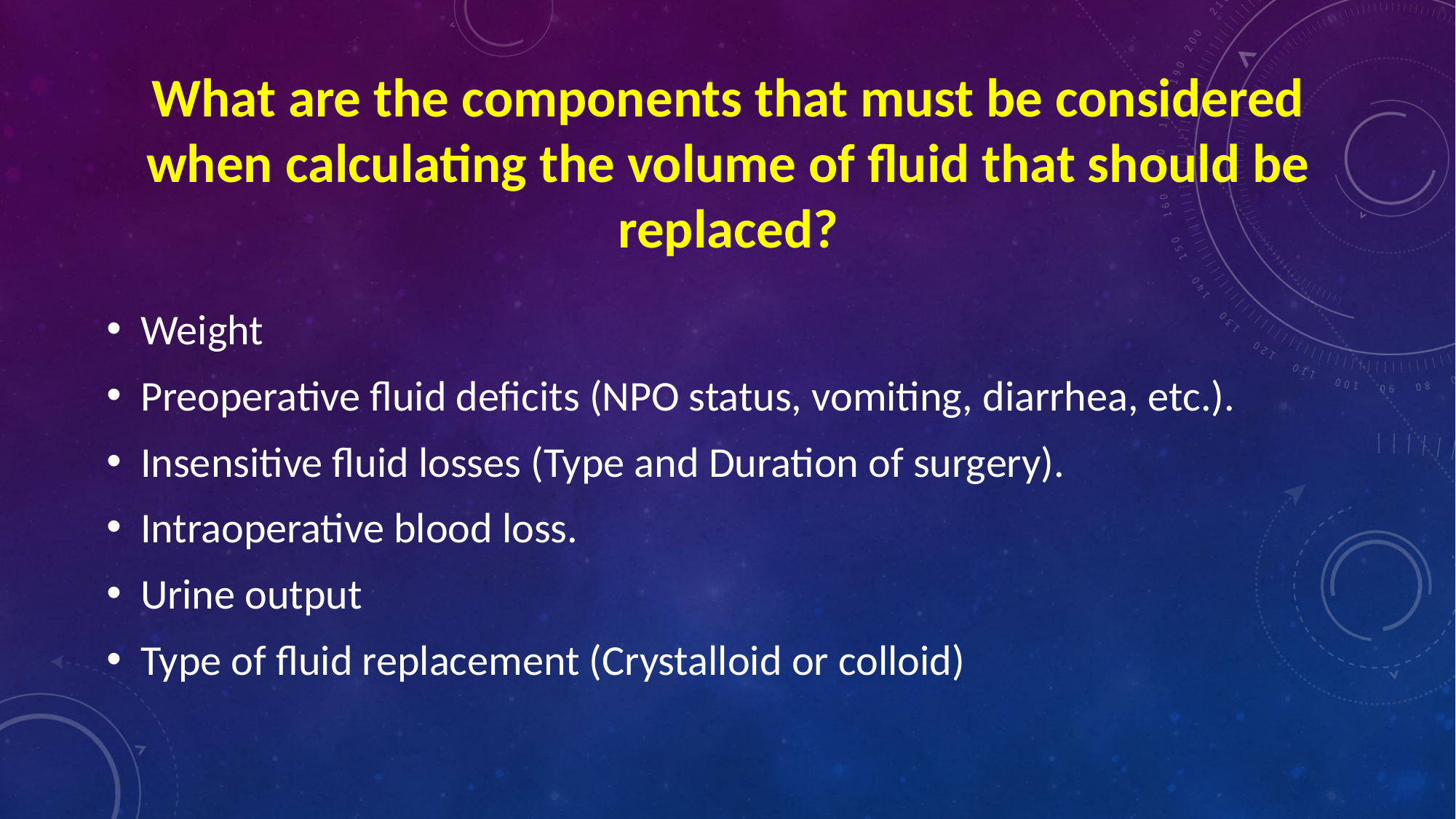

# What are the components that must be considered when calculating the volume of fluid that should be replaced?
Weight
Preoperative fluid deficits (NPO status, vomiting, diarrhea, etc.).
Insensitive fluid losses (Type and Duration of surgery).
Intraoperative blood loss.
Urine output
Type of fluid replacement (Crystalloid or colloid)